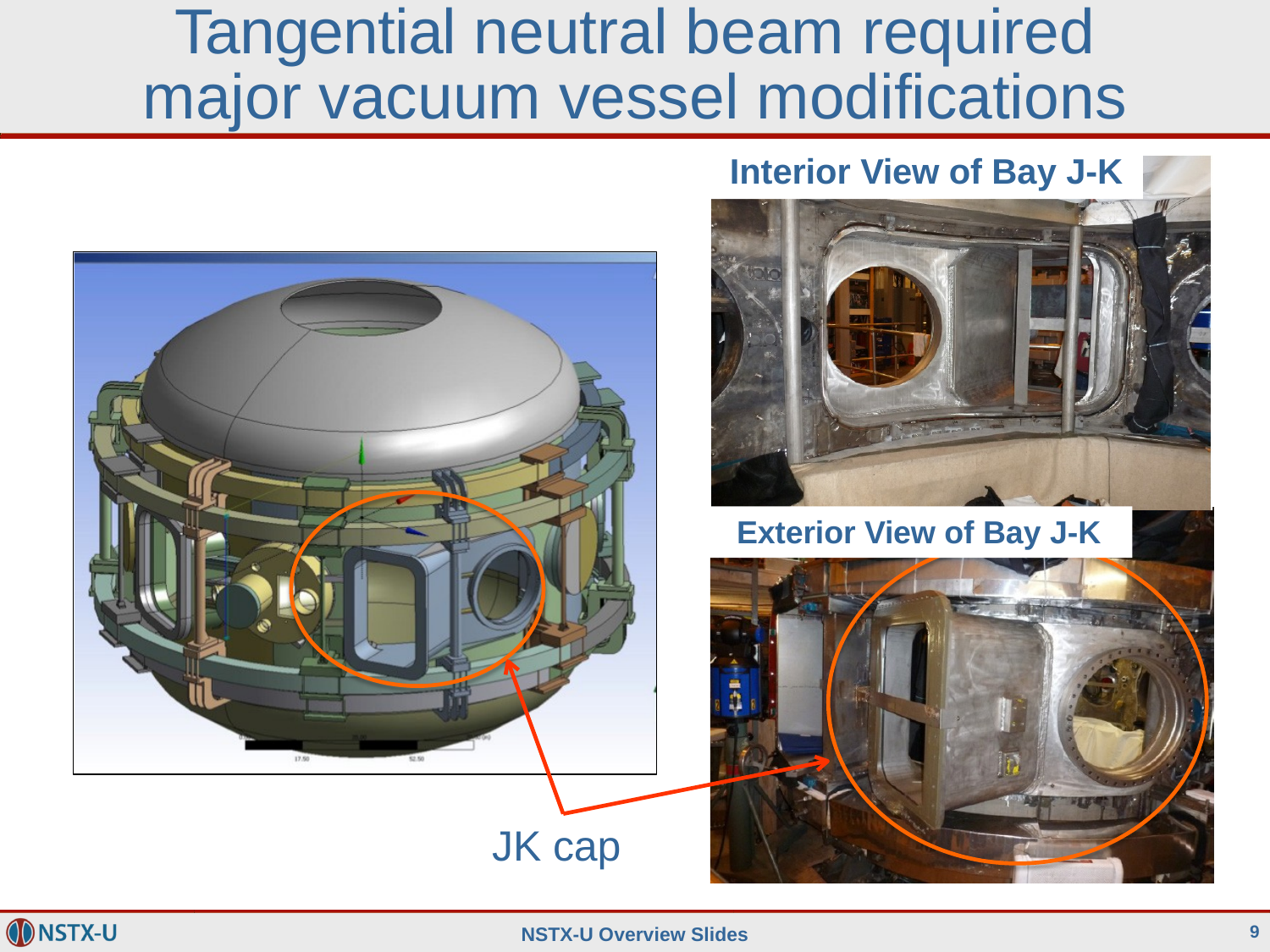

# Tangential neutral beam required major vacuum vessel modifications

Interior View of Bay J-K

Exterior View of Bay J-K

JK cap